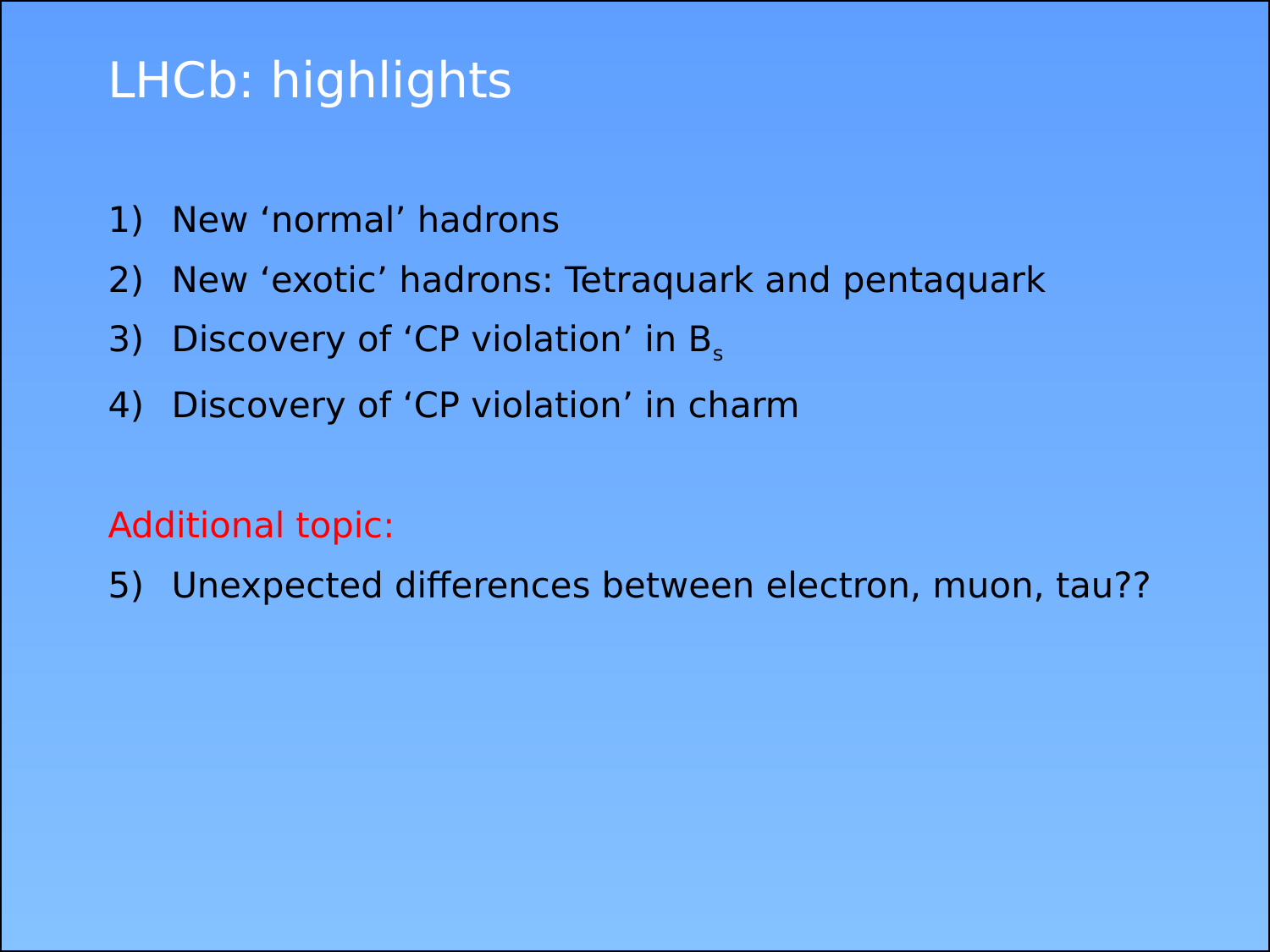

# LHCb: highlights
New ‘normal’ hadrons
New ‘exotic’ hadrons: Tetraquark and pentaquark
Discovery of ‘CP violation’ in Bs
Discovery of ‘CP violation’ in charm

Additional topic:
Unexpected differences between electron, muon, tau??